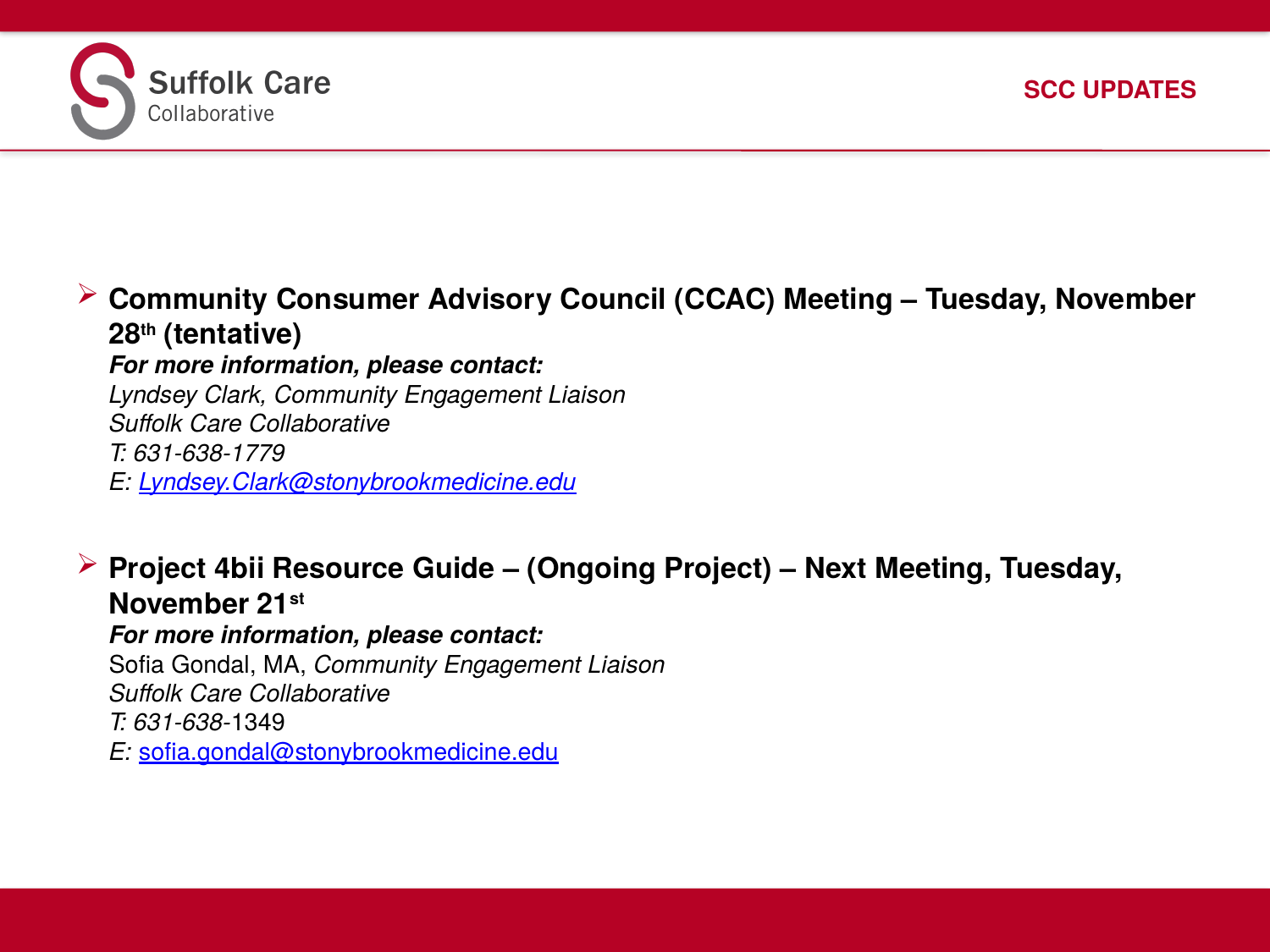

# SCC updates

Community Consumer Advisory Council (CCAC) Meeting – Tuesday, November 28th (tentative)
For more information, please contact:
Lyndsey Clark, Community Engagement Liaison
Suffolk Care Collaborative
T: 631-638-1779
E: Lyndsey.Clark@stonybrookmedicine.edu

Project 4bii Resource Guide – (Ongoing Project) – Next Meeting, Tuesday, November 21st
For more information, please contact:
Sofia Gondal, MA, Community Engagement Liaison
Suffolk Care Collaborative
T: 631-638-1349
E: sofia.gondal@stonybrookmedicine.edu